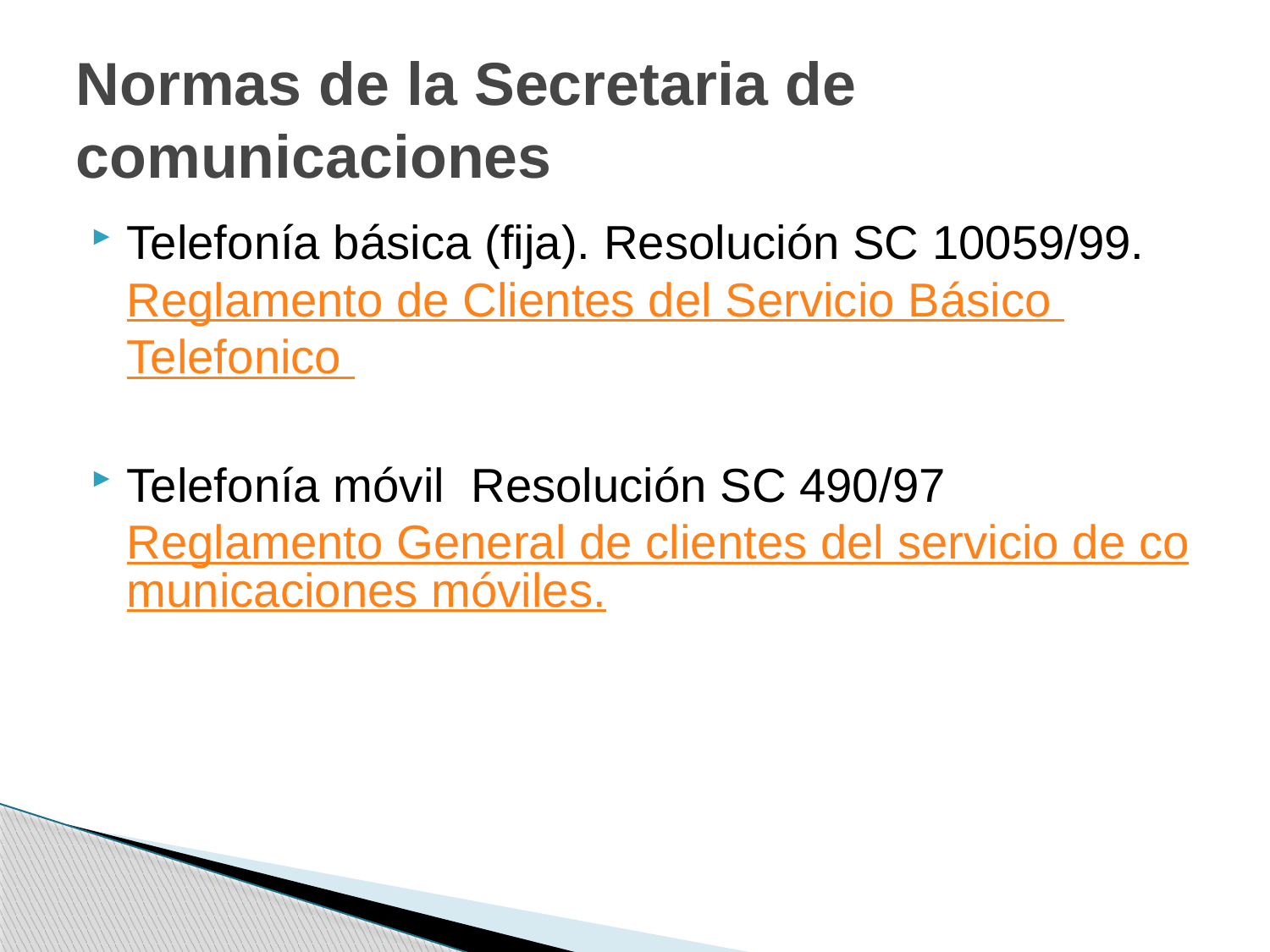

# Normas de la Secretaria de comunicaciones
Telefonía básica (fija). Resolución SC 10059/99. Reglamento de Clientes del Servicio Básico Telefonico

Telefonía móvil  Resolución SC 490/97 Reglamento General de clientes del servicio de comunicaciones móviles.